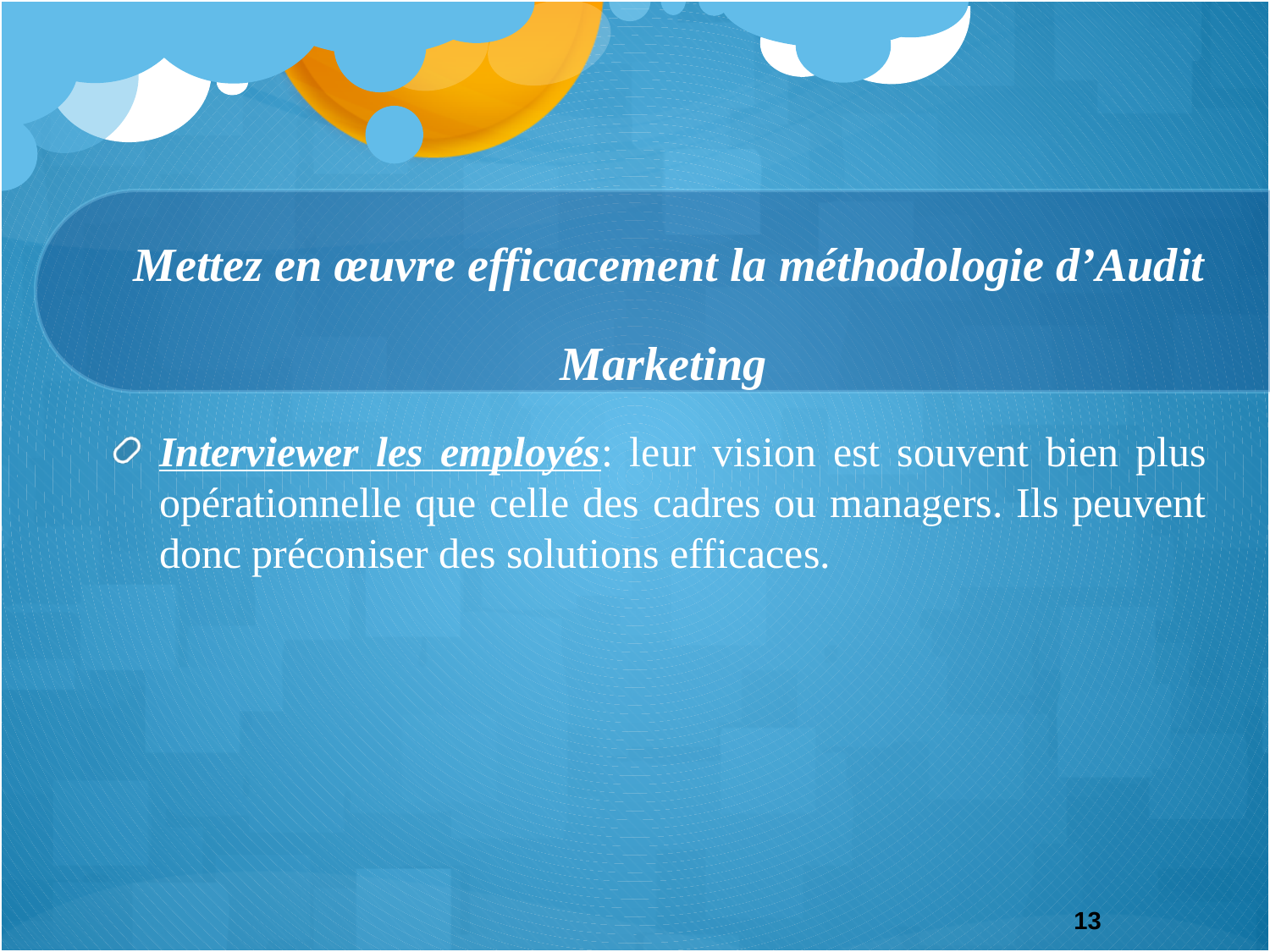

# Mettez en œuvre efficacement la méthodologie d’Audit Marketing
Interviewer les employés: leur vision est souvent bien plus opérationnelle que celle des cadres ou managers. Ils peuvent donc préconiser des solutions efficaces.
13